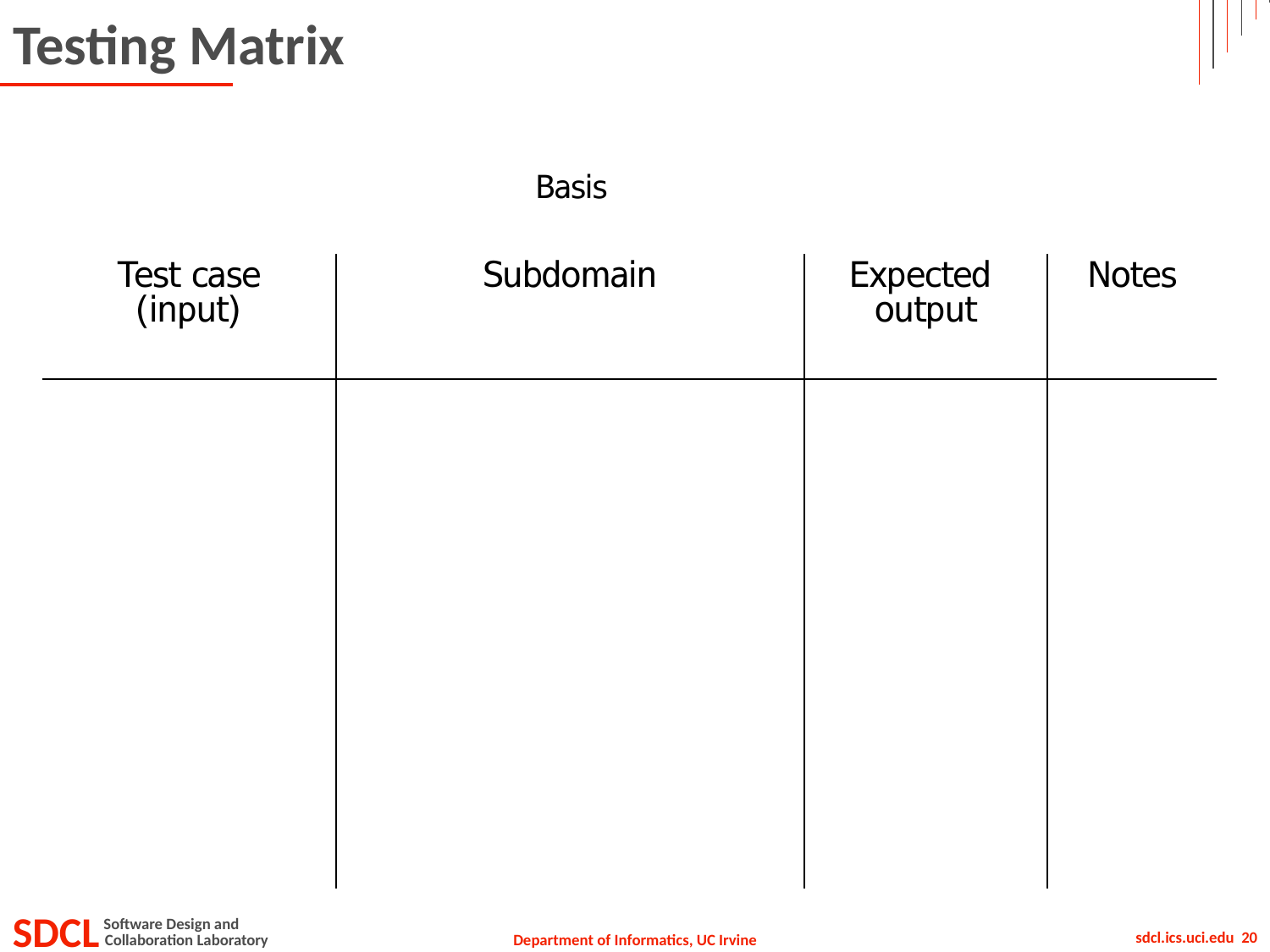

# Testing Matrix
Basis
| Test case (input) | Subdomain |  |  |  | Expected output | Notes |
| --- | --- | --- | --- | --- | --- | --- |
|  |  |  |  |  |  |  |
|  |  |  |  |  |  |  |
|  |  |  |  |  |  |  |
|  |  |  |  |  |  |  |